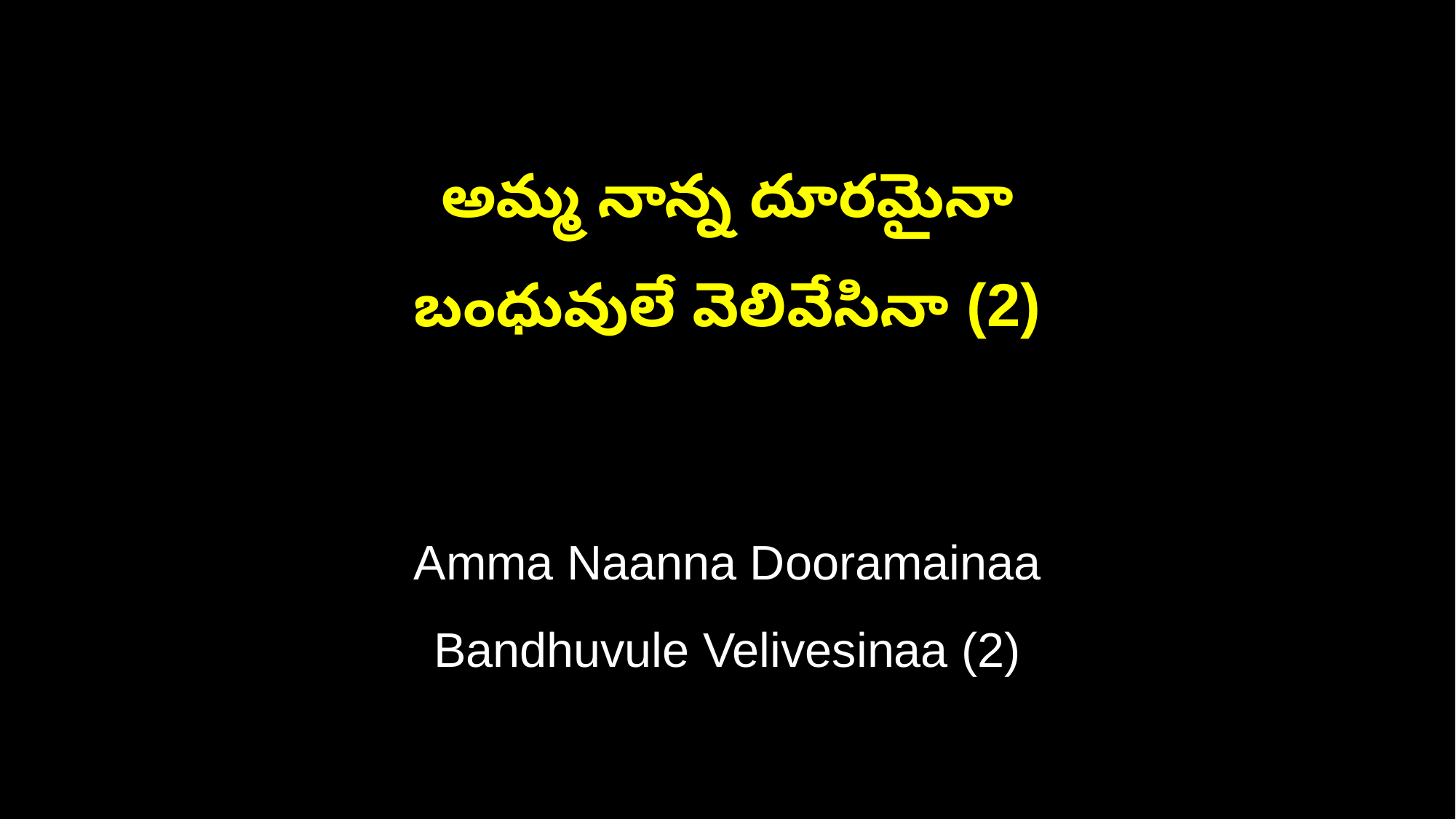

అమ్మ నాన్న దూరమైనా
బంధువులే వెలివేసినా (2)
Amma Naanna Dooramainaa
Bandhuvule Velivesinaa (2)